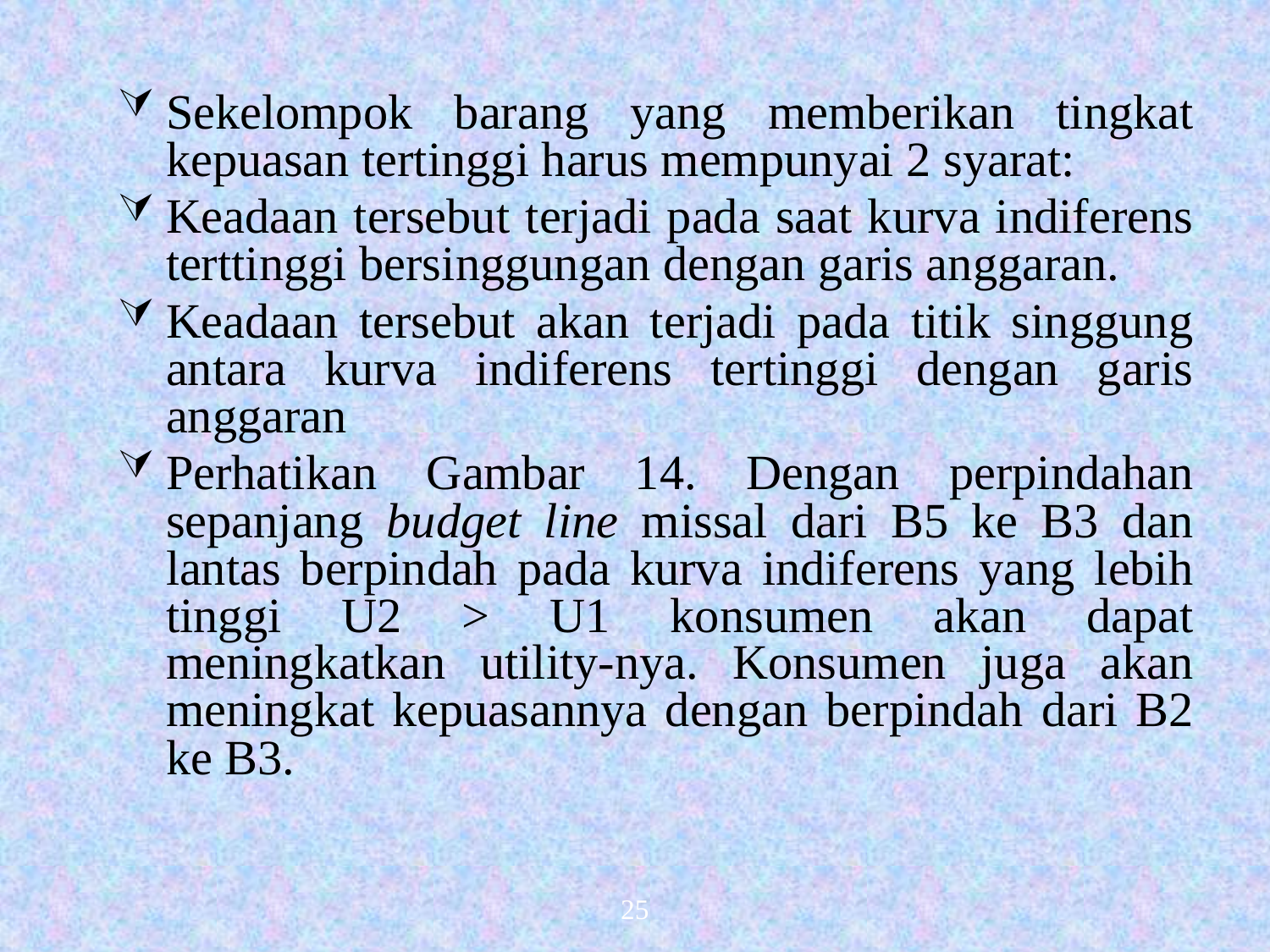

Sekelompok barang yang memberikan tingkat kepuasan tertinggi harus mempunyai 2 syarat:
Keadaan tersebut terjadi pada saat kurva indiferens terttinggi bersinggungan dengan garis anggaran.
Keadaan tersebut akan terjadi pada titik singgung antara kurva indiferens tertinggi dengan garis anggaran
Perhatikan Gambar 14. Dengan perpindahan sepanjang budget line missal dari B5 ke B3 dan lantas berpindah pada kurva indiferens yang lebih tinggi U2 > U1 konsumen akan dapat meningkatkan utility-nya. Konsumen juga akan meningkat kepuasannya dengan berpindah dari B2 ke B3.
25